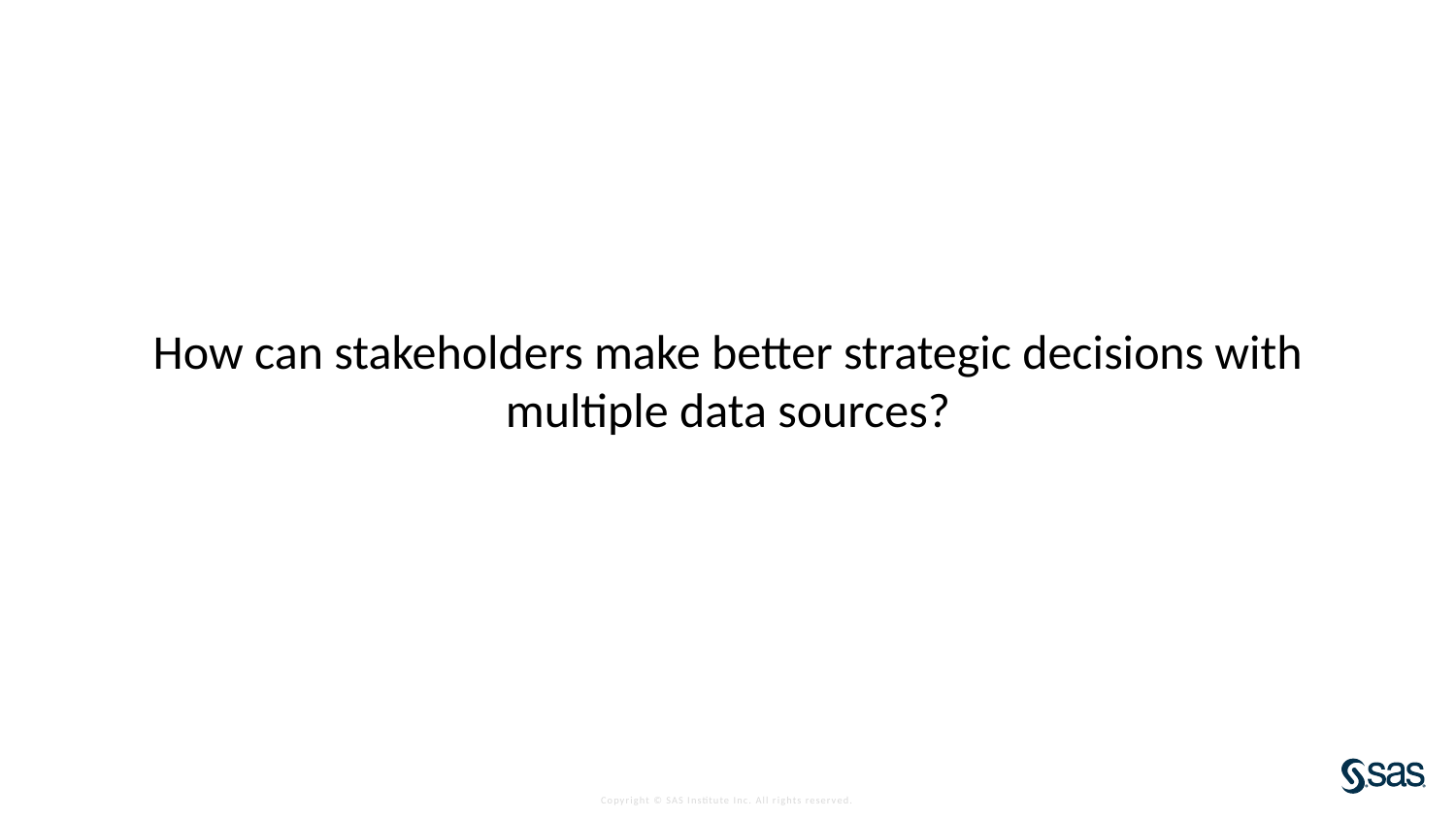

How can stakeholders make better strategic decisions with multiple data sources?